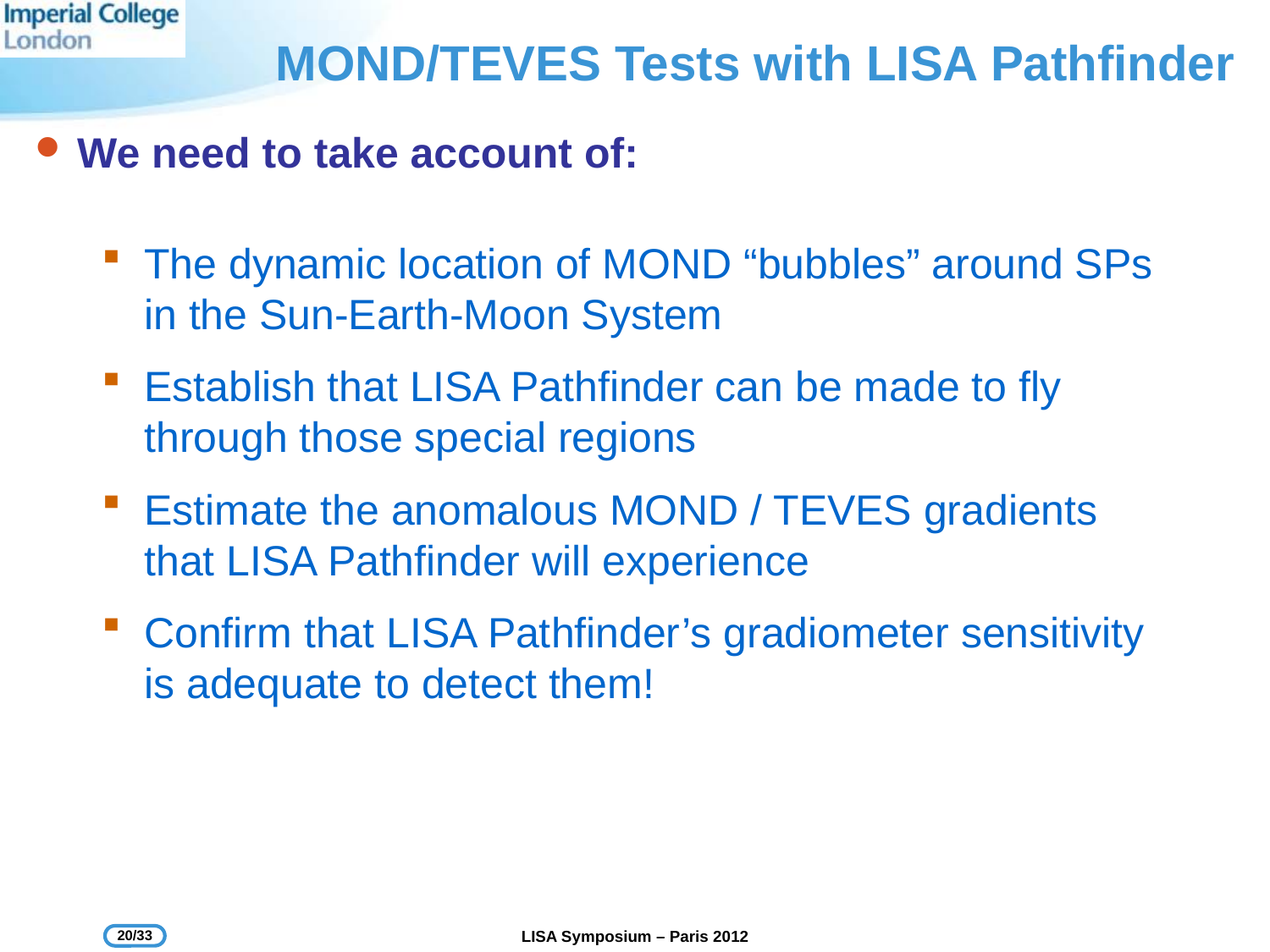

# MOND/TEVES Tests with LISA Pathfinder
We need to take account of:

The dynamic location of MOND “bubbles” around SPs in the Sun-Earth-Moon System
Establish that LISA Pathfinder can be made to fly through those special regions
Estimate the anomalous MOND / TEVES gradients that LISA Pathfinder will experience
Confirm that LISA Pathfinder’s gradiometer sensitivity is adequate to detect them!
20/33
LISA Symposium – Paris 2012